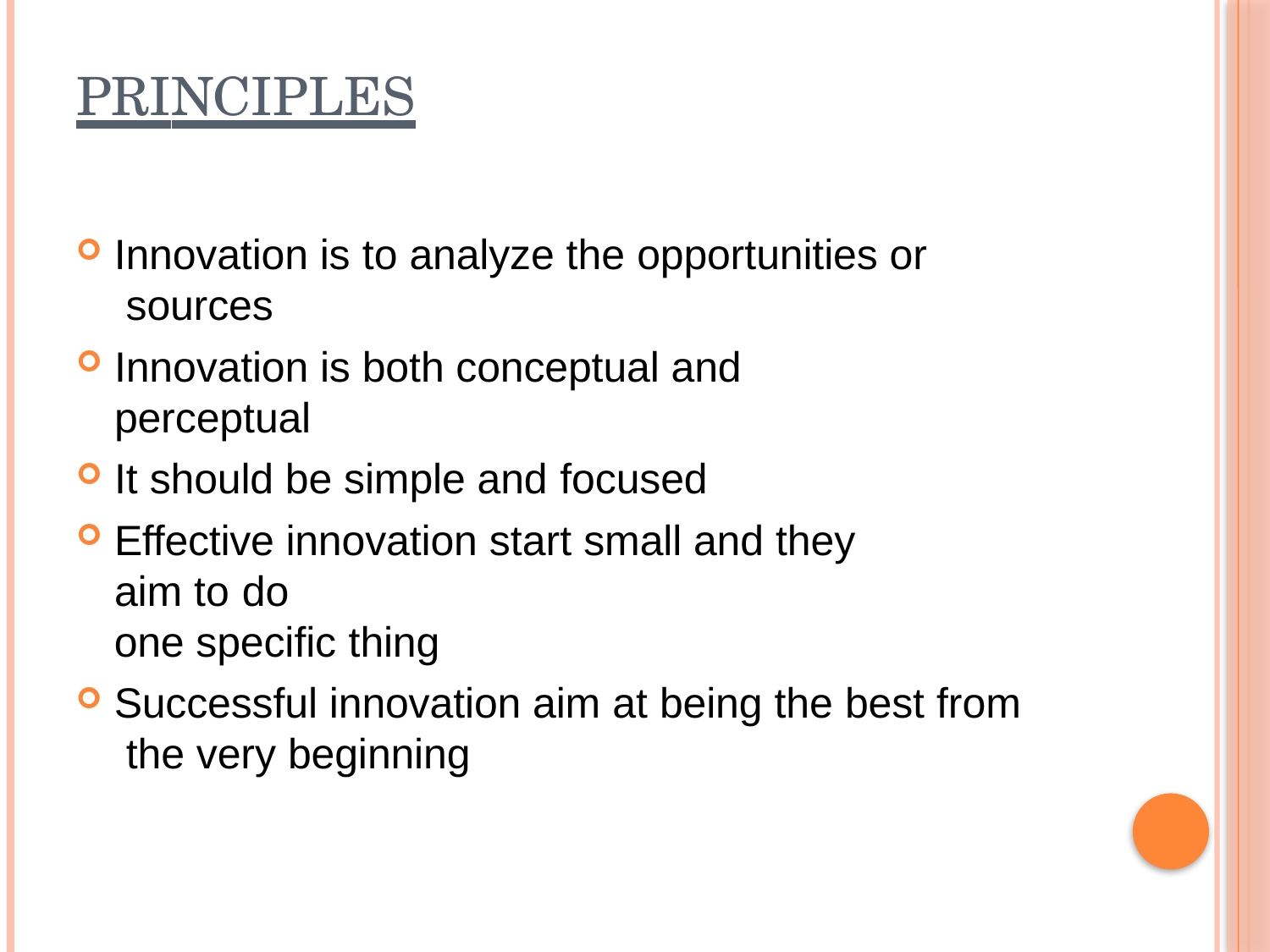

# PRINCIPLES
Innovation is to analyze the opportunities or  sources
Innovation is both conceptual and perceptual
It should be simple and focused
Effective innovation start small and they aim to do
one specific thing
Successful innovation aim at being the best from  the very beginning